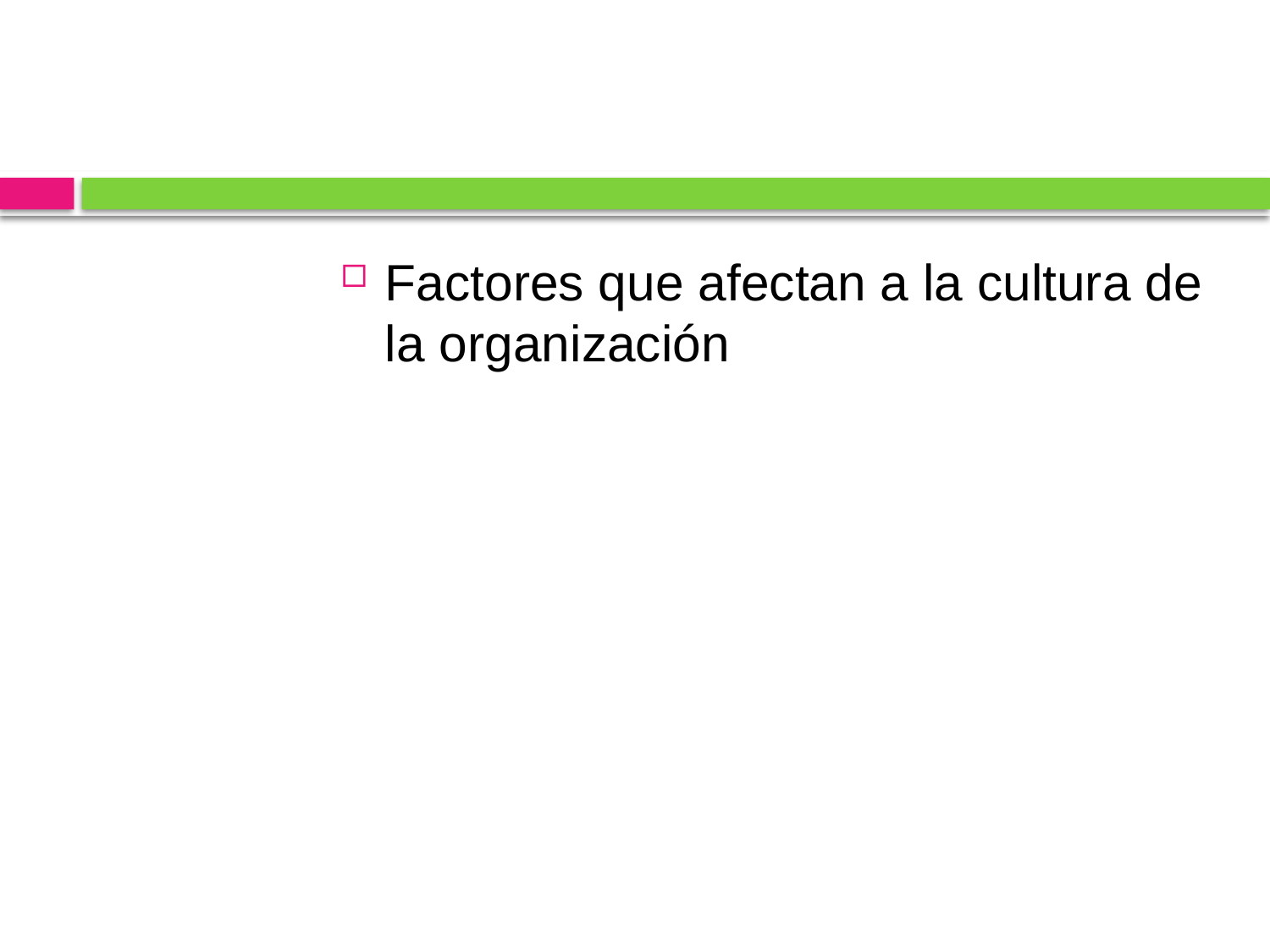

#

Factores que afectan a la cultura de la organización